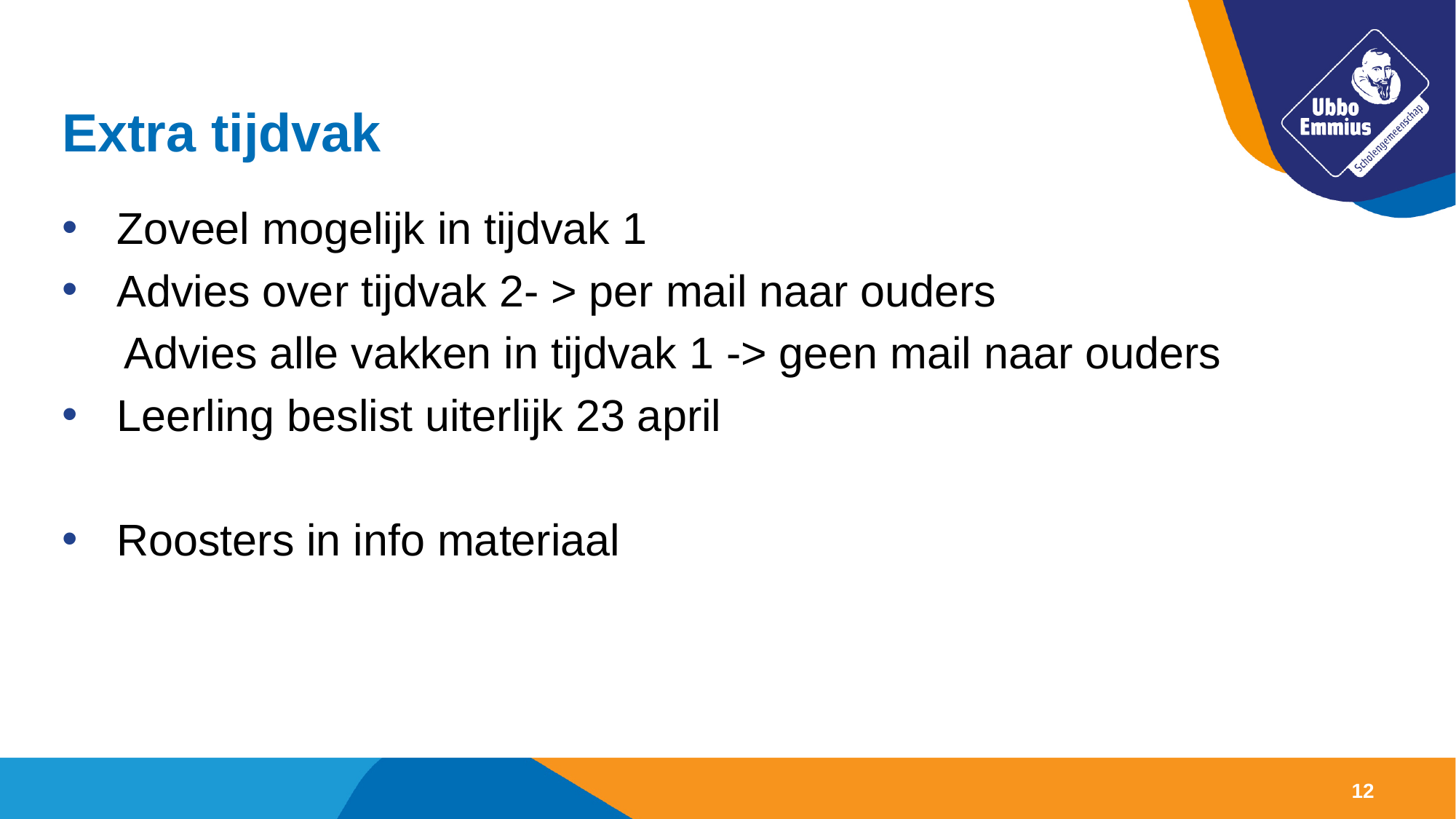

# Extra tijdvak
Zoveel mogelijk in tijdvak 1
Advies over tijdvak 2- > per mail naar ouders
     Advies alle vakken in tijdvak 1 -> geen mail naar ouders
Leerling beslist uiterlijk 23 april

Roosters in info materiaal

12